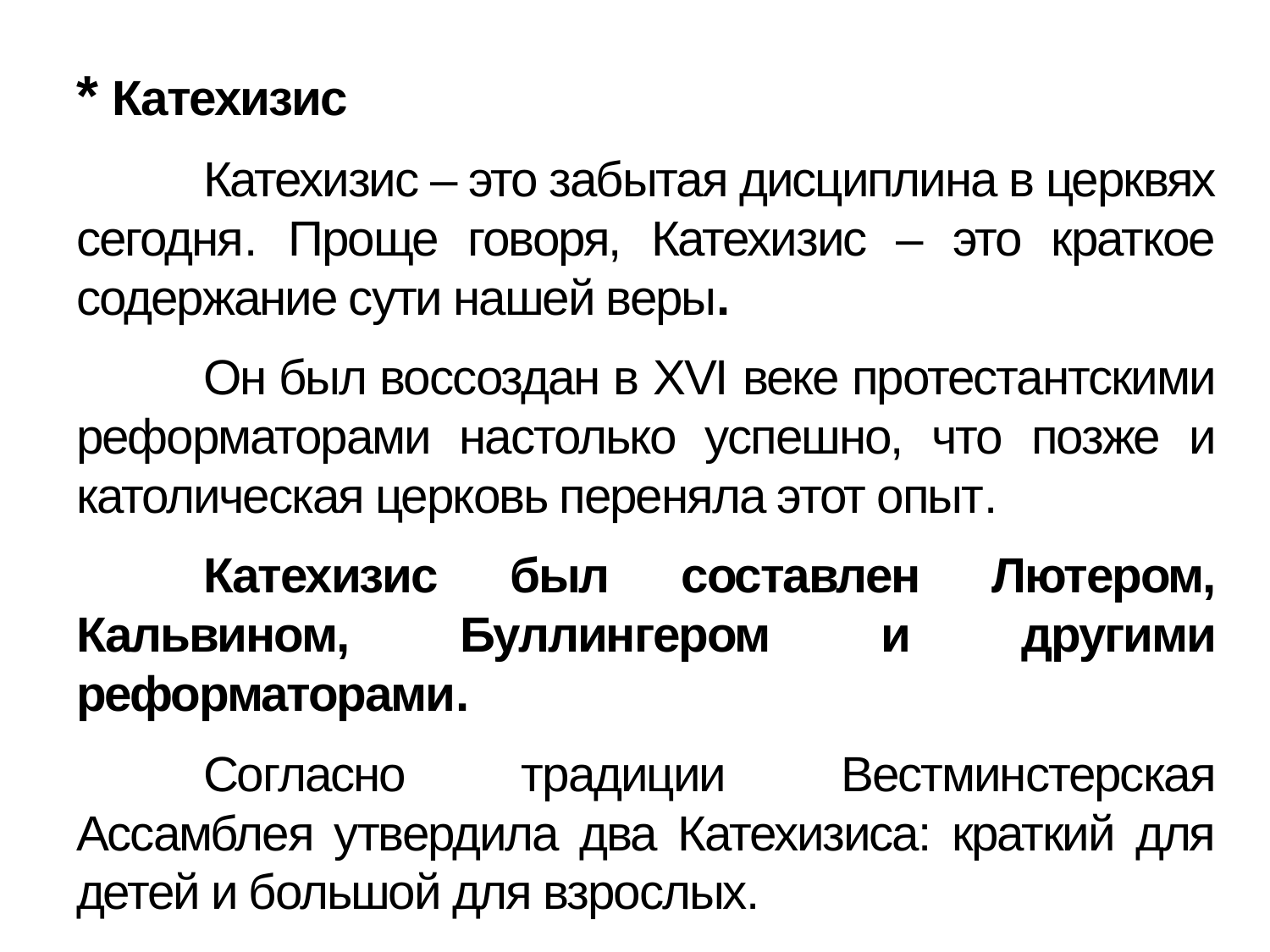

* Катехизис
	Катехизис – это забытая дисциплина в церквях сегодня. Проще говоря, Катехизис – это краткое содержание сути нашей веры.
	Он был воссоздан в XVI веке протестантскими реформаторами настолько успешно, что позже и католическая церковь переняла этот опыт.
	Катехизис был составлен Лютером, Кальвином, Буллингером и другими реформаторами.
	Согласно традиции Вестминстерская Ассамблея утвердила два Катехизиса: краткий для детей и большой для взрослых.